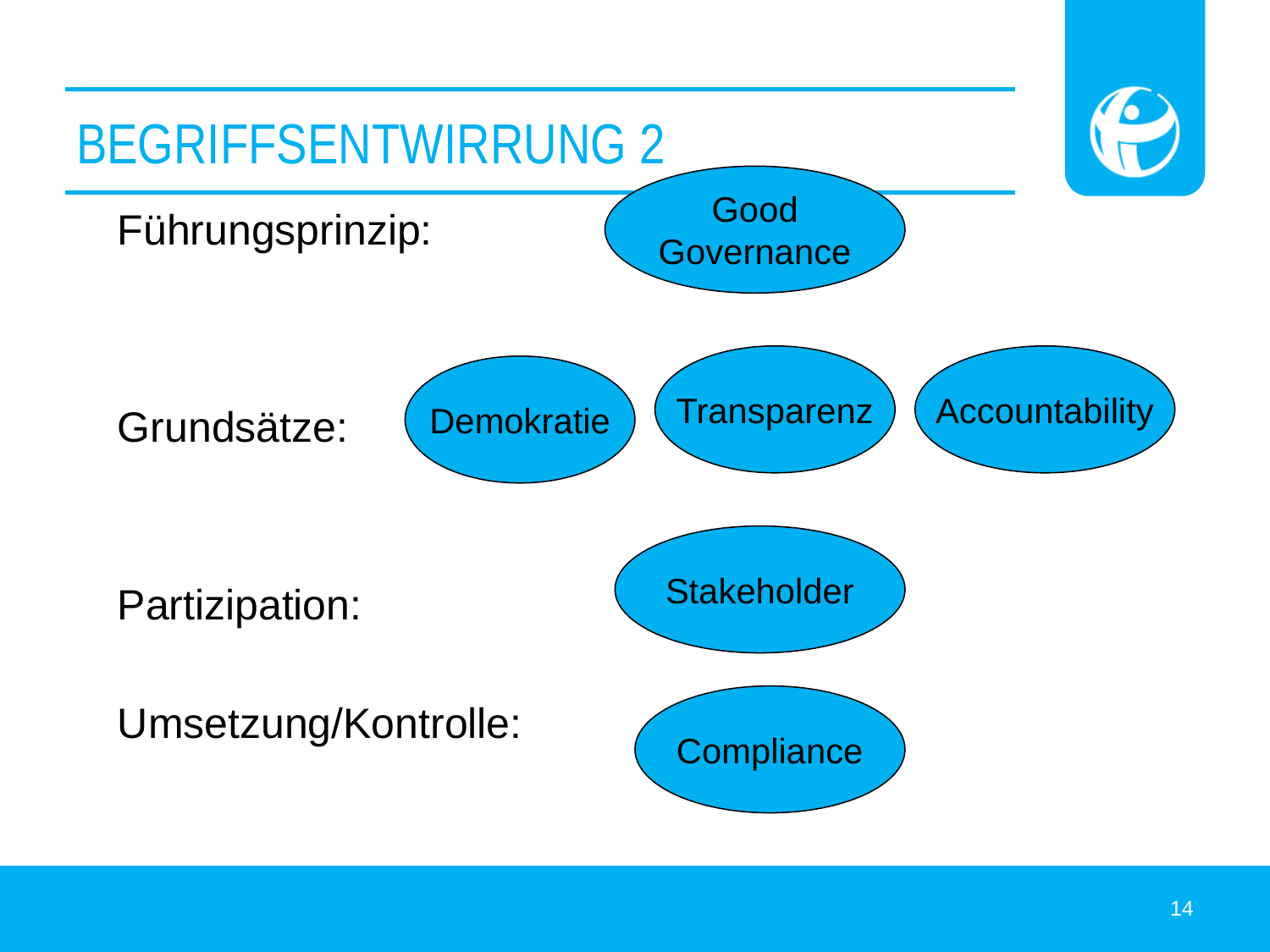

# Begriffsentwirrung 2
Good
Governance
Führungsprinzip:

Grundsätze:

Partizipation:

Umsetzung/Kontrolle:

Transparenz
Accountability
Demokratie
Stakeholder
Compliance

14